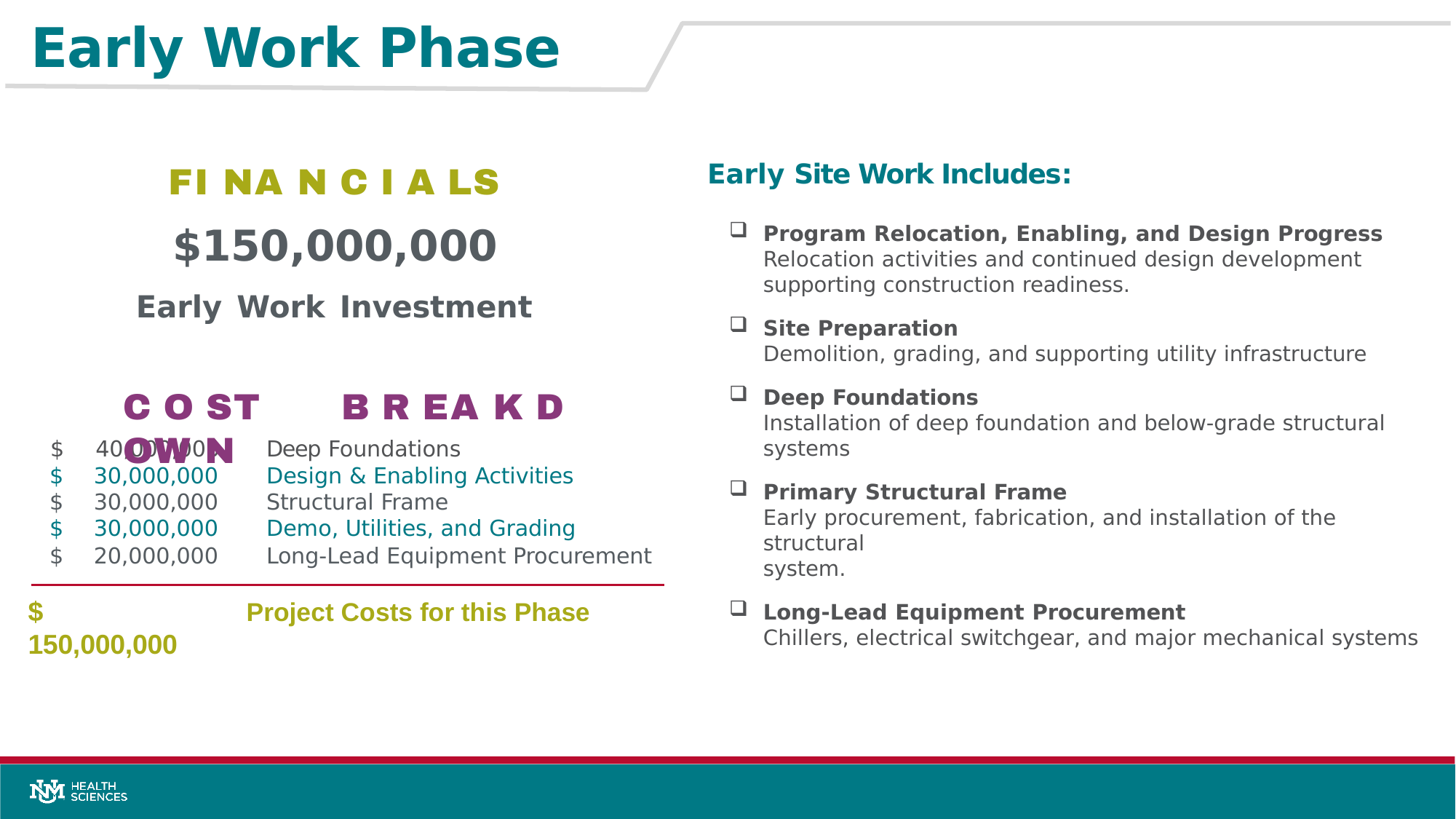

# Early Work Phase

FI NA N C I A LS
$150,000,000
Early Work Investment
Early Site Work Includes:
Program Relocation, Enabling, and Design Progress Relocation activities and continued design development supporting construction readiness.
Site Preparation
Demolition, grading, and supporting utility infrastructure
Deep Foundations
Installation of deep foundation and below-grade structural systems
Primary Structural Frame
Early procurement, fabrication, and installation of the structural
system.
Long-Lead Equipment Procurement
Chillers, electrical switchgear, and major mechanical systems
C O ST	B R EA K D OW N
| $ 40,000,000 | Deep Foundations |
| --- | --- |
| $ 30,000,000 | Design & Enabling Activities |
| $ 30,000,000 | Structural Frame |
| $ 30,000,000 | Demo, Utilities, and Grading |
| $ 20,000,000 | Long-Lead Equipment Procurement |
$	150,000,000
Project Costs for this Phase